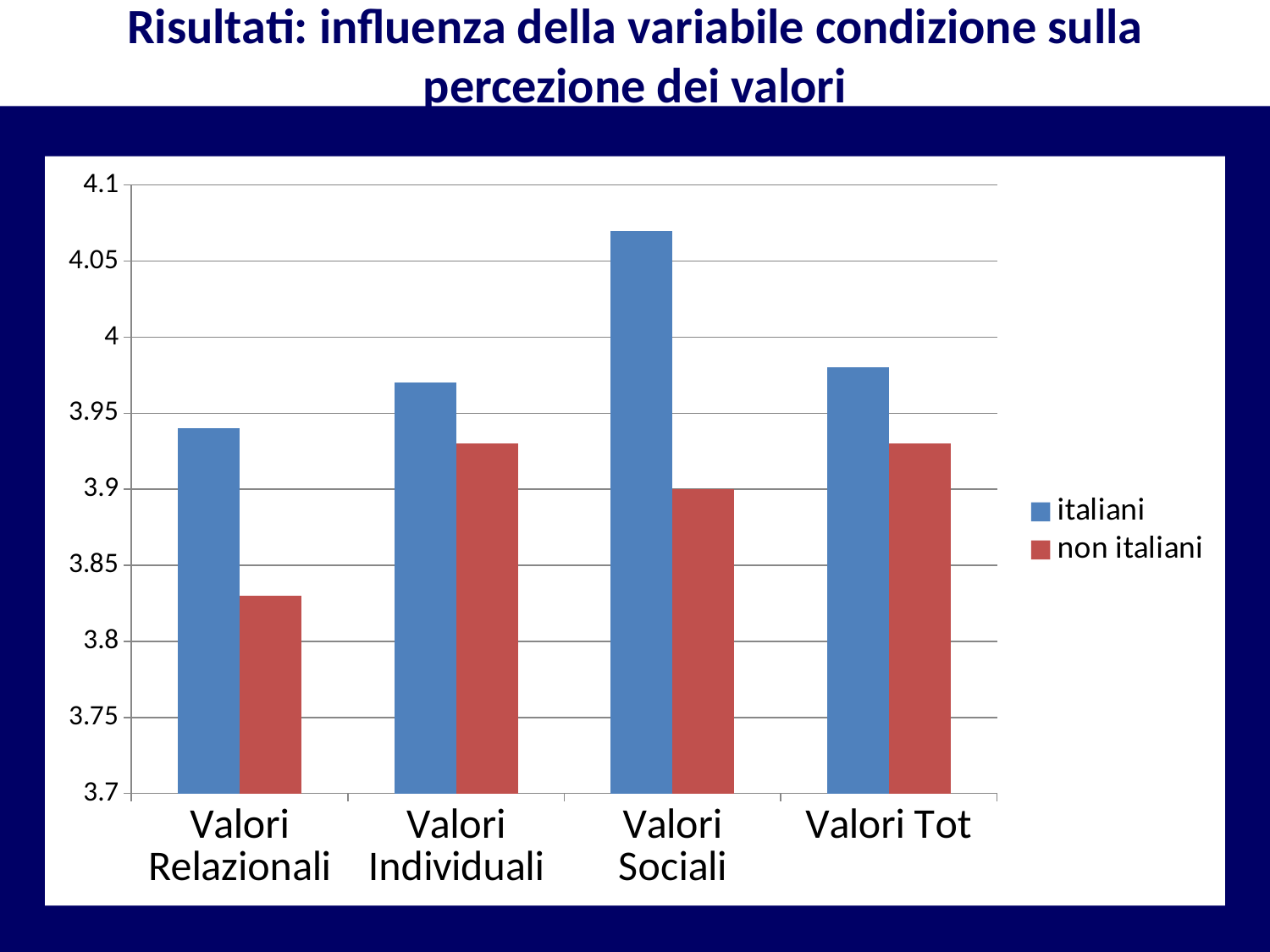

Risultati: influenza della variabile condizione sulla percezione dei valori

### Chart

| Category | italiani | non italiani |
|---|---|---|
| Valori Relazionali | 3.94 | 3.83 |
| Valori Individuali | 3.97 | 3.93 |
| Valori Sociali | 4.07 | 3.9 |
| Valori Tot | 3.98 | 3.93 |